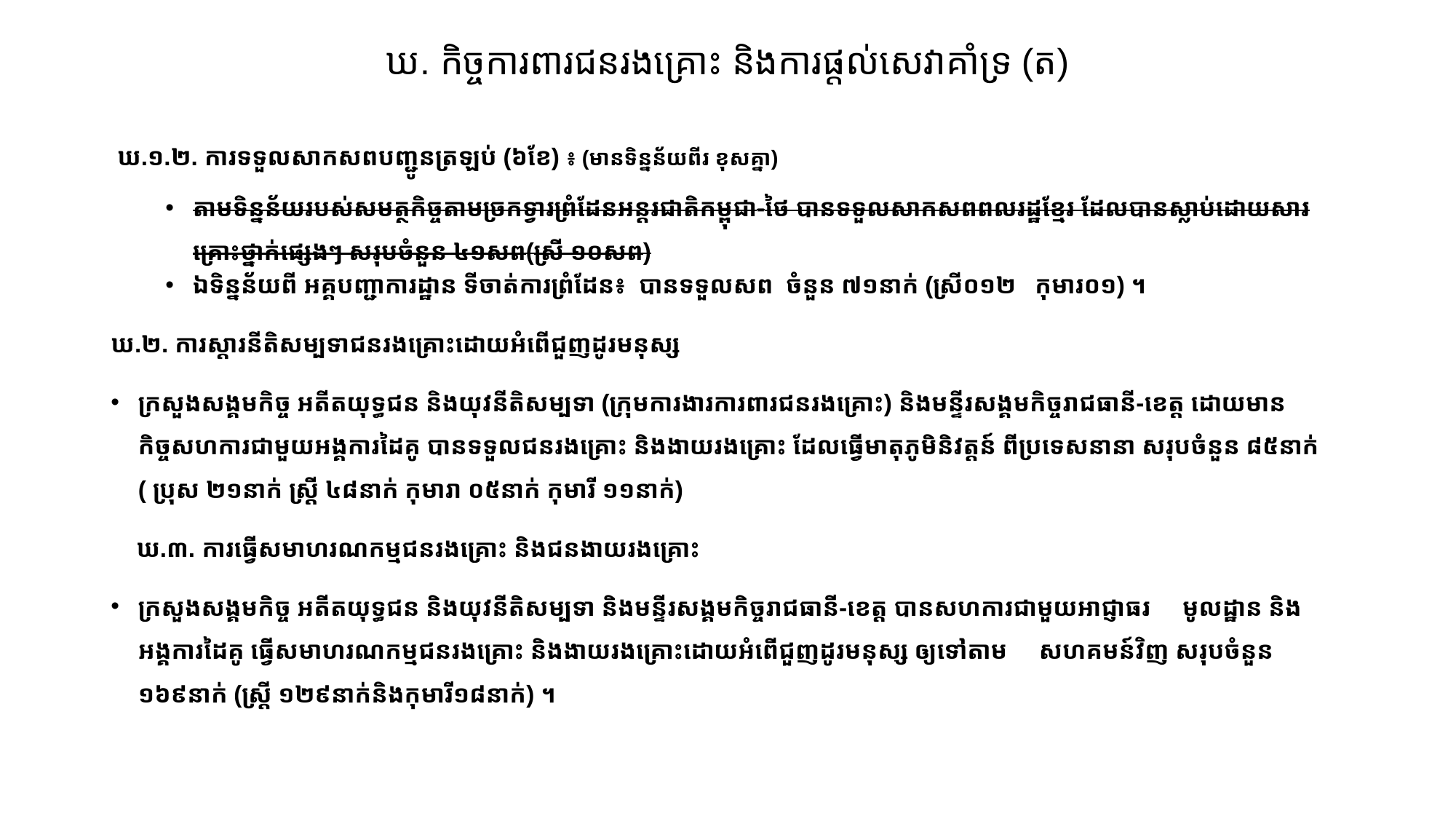

# ឃ. កិច្ចការពារជនរងគ្រោះ និងការផ្តល់សេវាគាំទ្រ (ត)
 ឃ.១.២. ការទទួលសាកសពបញ្ជូនត្រឡប់ (៦ខែ) ៖ (មានទិន្នន័យពីរ ខុសគ្នា)
តាមទិន្នន័យរបស់សមត្ថកិច្ចតាមច្រកទ្វារព្រំដែនអន្តរជាតិកម្ពុជា-ថៃ បានទទួលសាកសពពលរដ្ឋខ្មែរ ដែលបានស្លាប់ដោយសារគ្រោះថ្នាក់ផ្សេងៗ សរុបចំនួន ៤១សព(ស្រី ១០សព)
ឯទិន្នន័យពី អគ្គបញ្ជាការដ្ឋាន ទីចាត់ការព្រំដែន៖  បានទទួលសព  ចំនួន ៧១នាក់ (ស្រី០១២   កុមារ០១) ។
ឃ.២. ការស្តារនីតិសម្បទាជនរងគ្រោះដោយអំពើជួញដូរមនុស្ស
ក្រសួងសង្គមកិច្ច អតីតយុទ្ធជន និងយុវនីតិសម្បទា (ក្រុមការងារការពារជនរងគ្រោះ) និងមន្ទីរសង្គមកិច្ចរាជធានី-ខេត្ត ដោយមានកិច្ចសហការជាមួយអង្គការដៃគូ បានទទួលជនរងគ្រោះ និងងាយរងគ្រោះ ដែលធ្វើមាតុភូមិនិវត្តន៍ ពីប្រទេសនានា សរុបចំនួន ៨៥នាក់ ( ប្រុស ២១នាក់ ស្រ្តី ៤៨នាក់ កុមារា ០៥នាក់ កុមារី ១១នាក់)
    ឃ.៣. ការធ្វើសមាហរណកម្មជនរងគ្រោះ និងជនងាយរងគ្រោះ
ក្រសួងសង្គមកិច្ច អតីតយុទ្ធជន និងយុវនីតិសម្បទា និងមន្ទីរសង្គមកិច្ចរាជធានី-ខេត្ត បានសហការជាមួយអាជ្ញាធរ     មូលដ្ឋាន និងអង្គការដៃគូ ធ្វើសមាហរណកម្មជនរងគ្រោះ និងងាយរងគ្រោះដោយអំពើជួញដូរមនុស្ស ឲ្យទៅតាម     សហគមន៍វិញ សរុបចំនួន ១៦៩នាក់ (ស្រ្តី ១២៩នាក់និងកុមារី១៨នាក់) ។